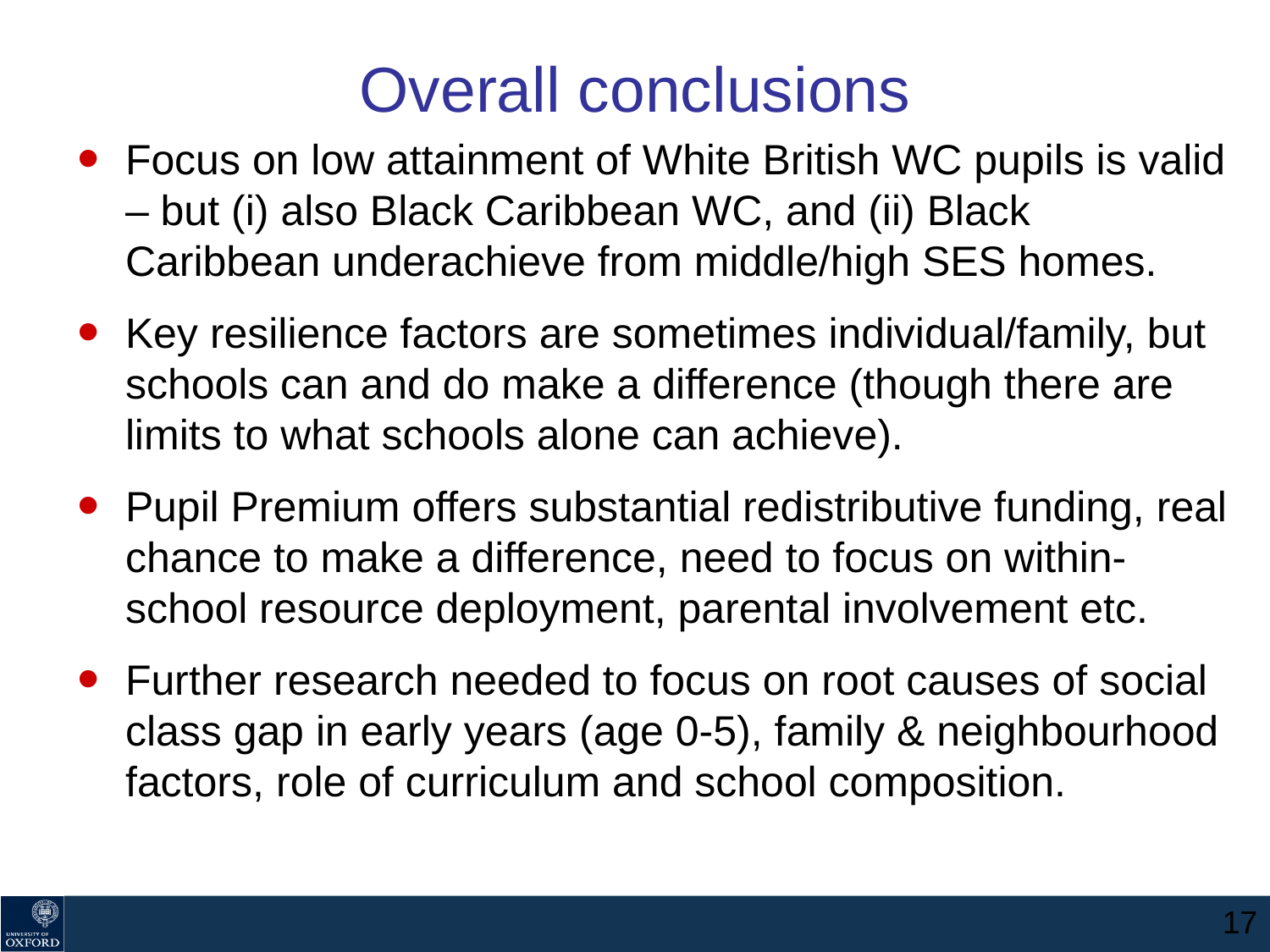

# Overall conclusions
Focus on low attainment of White British WC pupils is valid – but (i) also Black Caribbean WC, and (ii) Black Caribbean underachieve from middle/high SES homes.
Key resilience factors are sometimes individual/family, but schools can and do make a difference (though there are limits to what schools alone can achieve).
Pupil Premium offers substantial redistributive funding, real chance to make a difference, need to focus on within-school resource deployment, parental involvement etc.
Further research needed to focus on root causes of social class gap in early years (age 0-5), family & neighbourhood factors, role of curriculum and school composition.